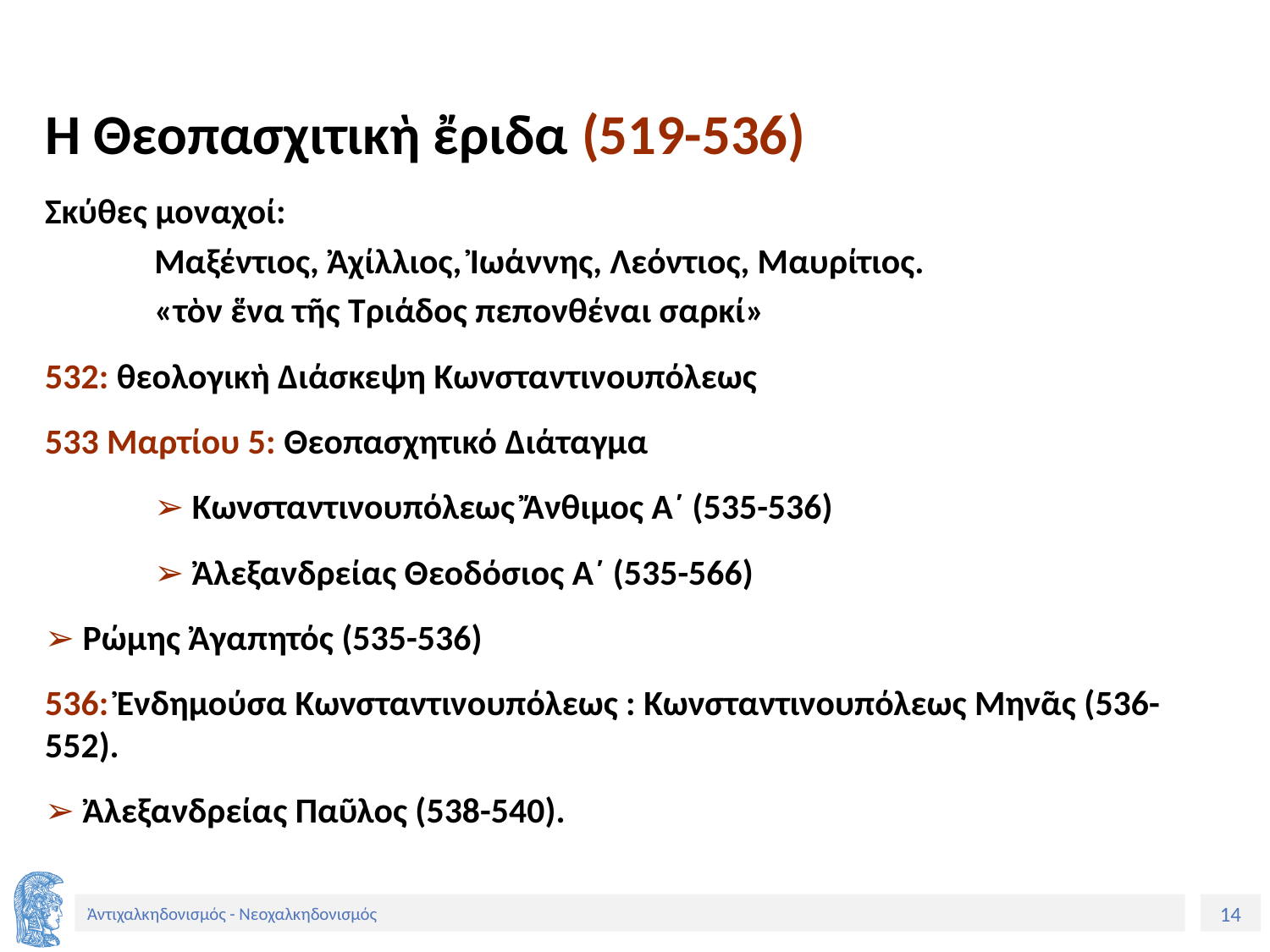

Ἡ Θεοπασχιτικὴ ἔριδα (519-536)
Σκύθες μοναχοί:
Μαξέντιος, Ἀχίλλιος, Ἰωάννης, Λεόντιος, Μαυρίτιος.
«τὸν ἕνα τῆς Τριάδος πεπονθέναι σαρκί»
532: θεολογικὴ Διάσκεψη Κωνσταντινουπόλεως
533 Μαρτίου 5: Θεοπασχητικό Διάταγμα
➢ Κωνσταντινουπόλεως Ἄνθιμος Α´ (535-536)
➢ Ἀλεξανδρείας Θεοδόσιος Α´ (535-566)
➢ Ρώμης Ἀγαπητός (535-536)
536: Ἐνδημούσα Κωνσταντινουπόλεως : Κωνσταντινουπόλεως Μηνᾶς (536-552).
➢ Ἀλεξανδρείας Παῦλος (538-540).